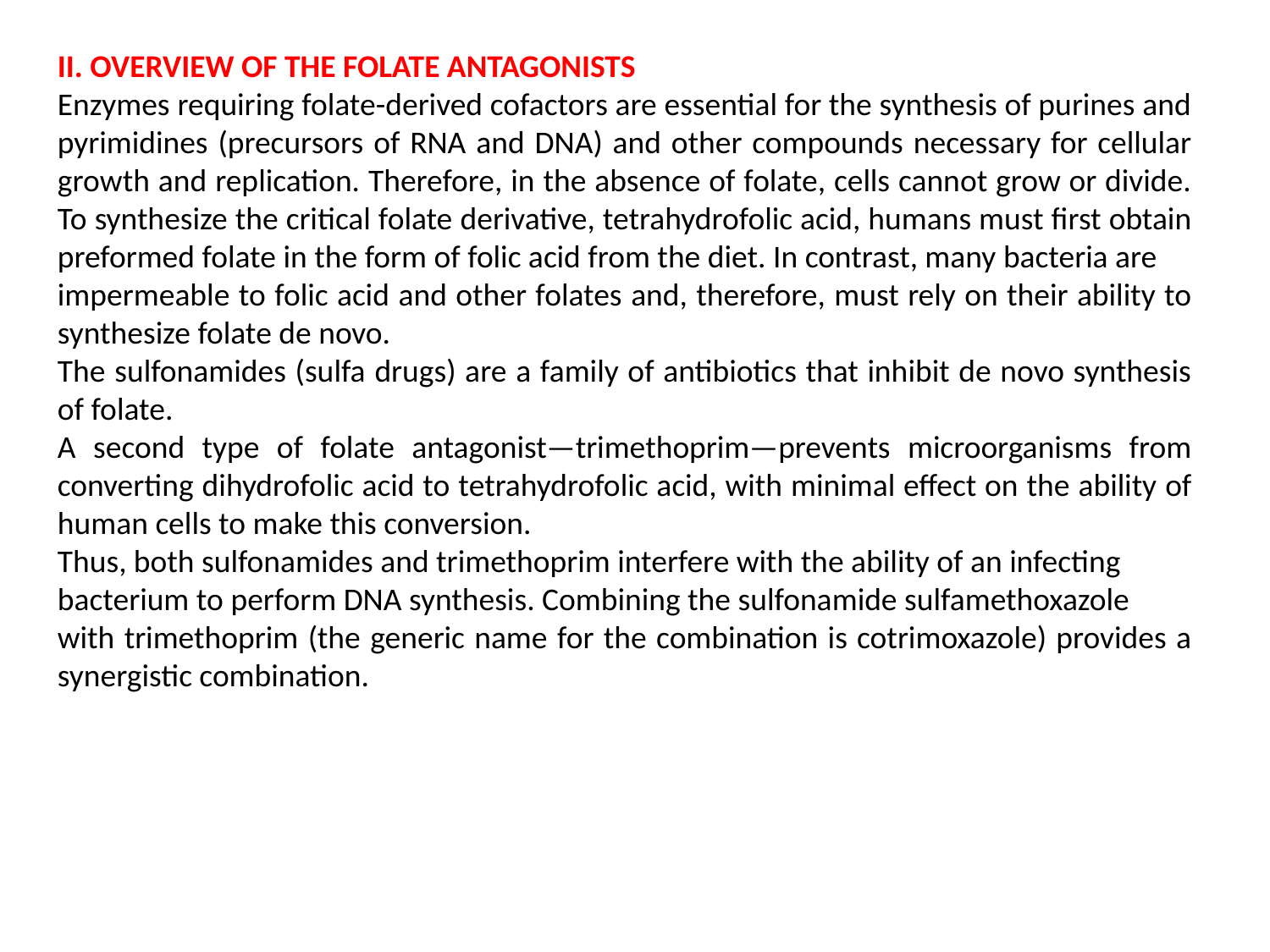

II. OVERVIEW OF THE FOLATE ANTAGONISTS
Enzymes requiring folate-derived cofactors are essential for the synthesis of purines and pyrimidines (precursors of RNA and DNA) and other compounds necessary for cellular growth and replication. Therefore, in the absence of folate, cells cannot grow or divide. To synthesize the critical folate derivative, tetrahydrofolic acid, humans must first obtain preformed folate in the form of folic acid from the diet. In contrast, many bacteria are
impermeable to folic acid and other folates and, therefore, must rely on their ability to synthesize folate de novo.
The sulfonamides (sulfa drugs) are a family of antibiotics that inhibit de novo synthesis of folate.
A second type of folate antagonist—trimethoprim—prevents microorganisms from converting dihydrofolic acid to tetrahydrofolic acid, with minimal effect on the ability of human cells to make this conversion.
Thus, both sulfonamides and trimethoprim interfere with the ability of an infecting
bacterium to perform DNA synthesis. Combining the sulfonamide sulfamethoxazole
with trimethoprim (the generic name for the combination is cotrimoxazole) provides a synergistic combination.